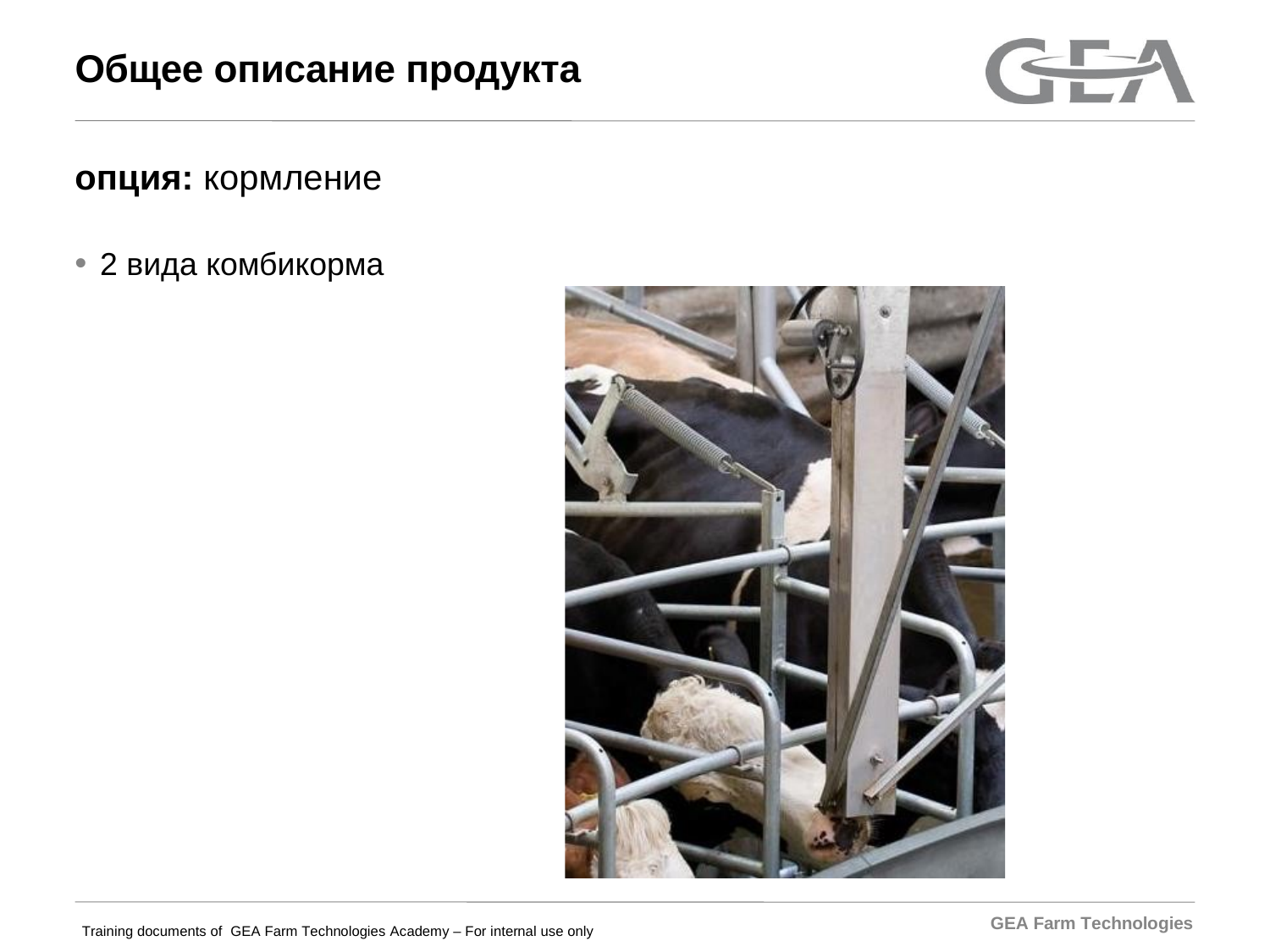

# Общее описание продукта

опция: кормление

2 вида комбикорма

GEA Farm Technologies
Training documents of  GEA Farm Technologies Academy – For internal use only